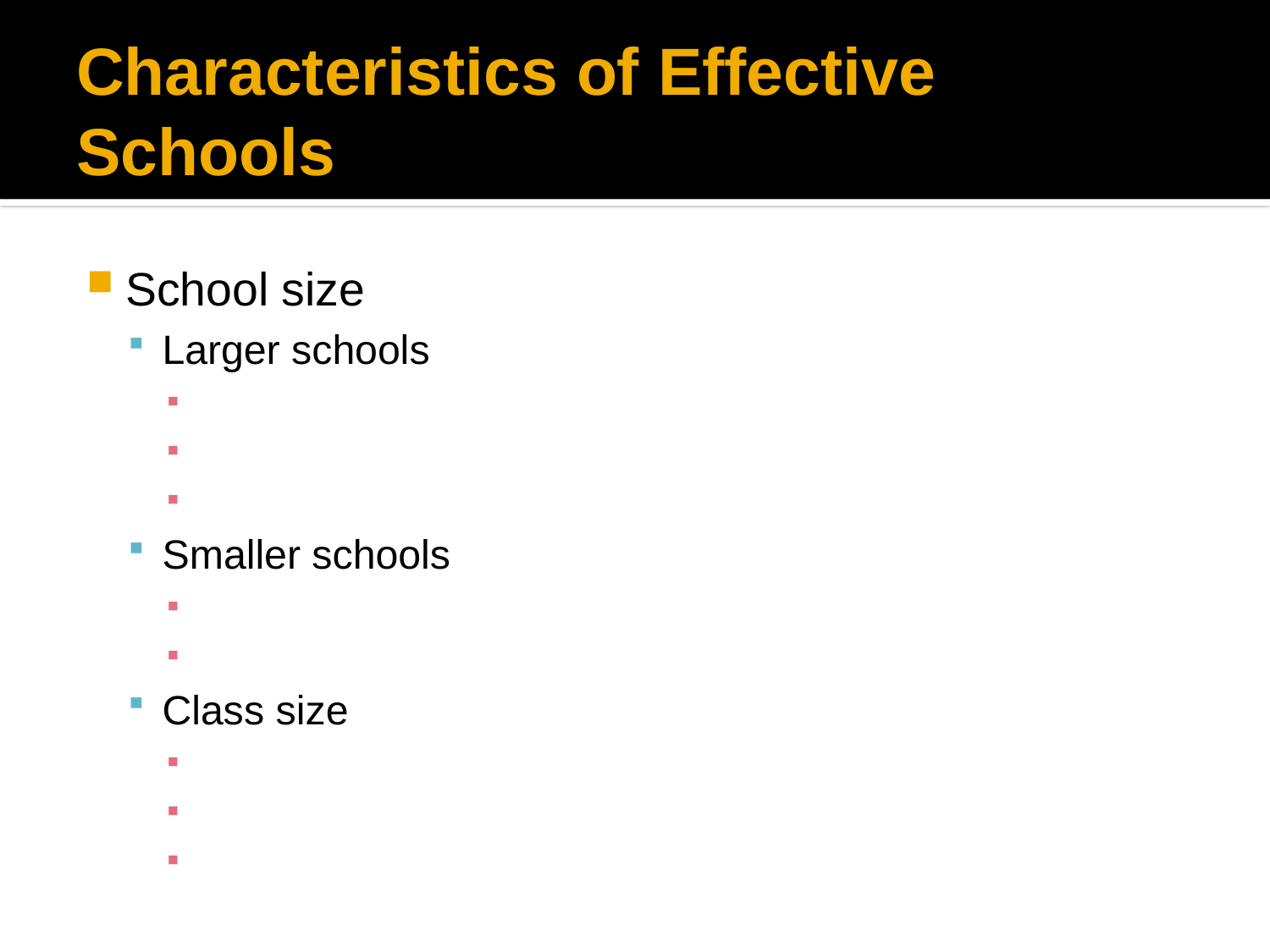

# Characteristics of Effective Schools
School size
Larger schools

Smaller schools

Class size